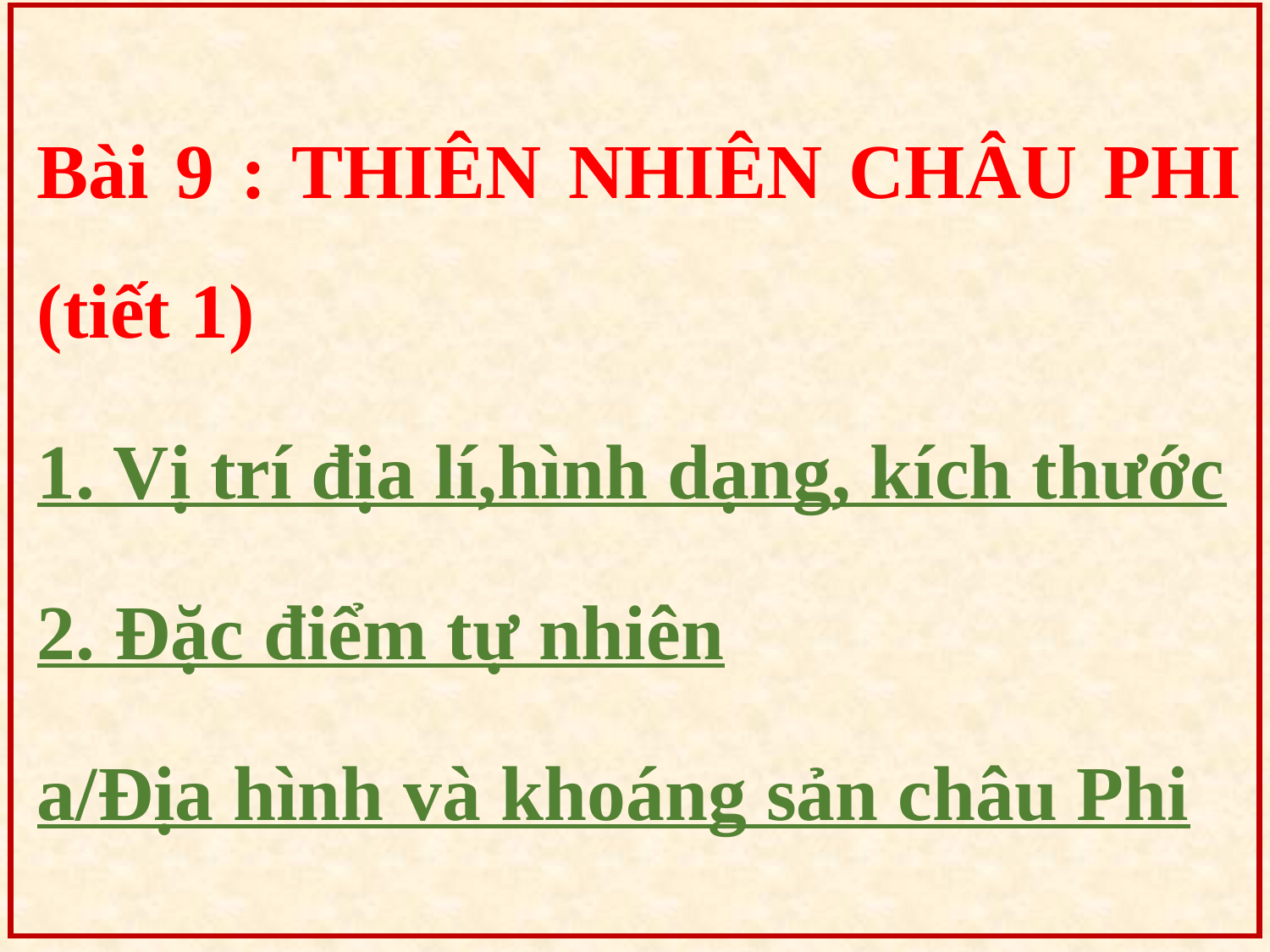

Bài 9 : THIÊN NHIÊN CHÂU PHI (tiết 1)
1. Vị trí địa lí,hình dạng, kích thước
2. Đặc điểm tự nhiên
a/Địa hình và khoáng sản châu Phi